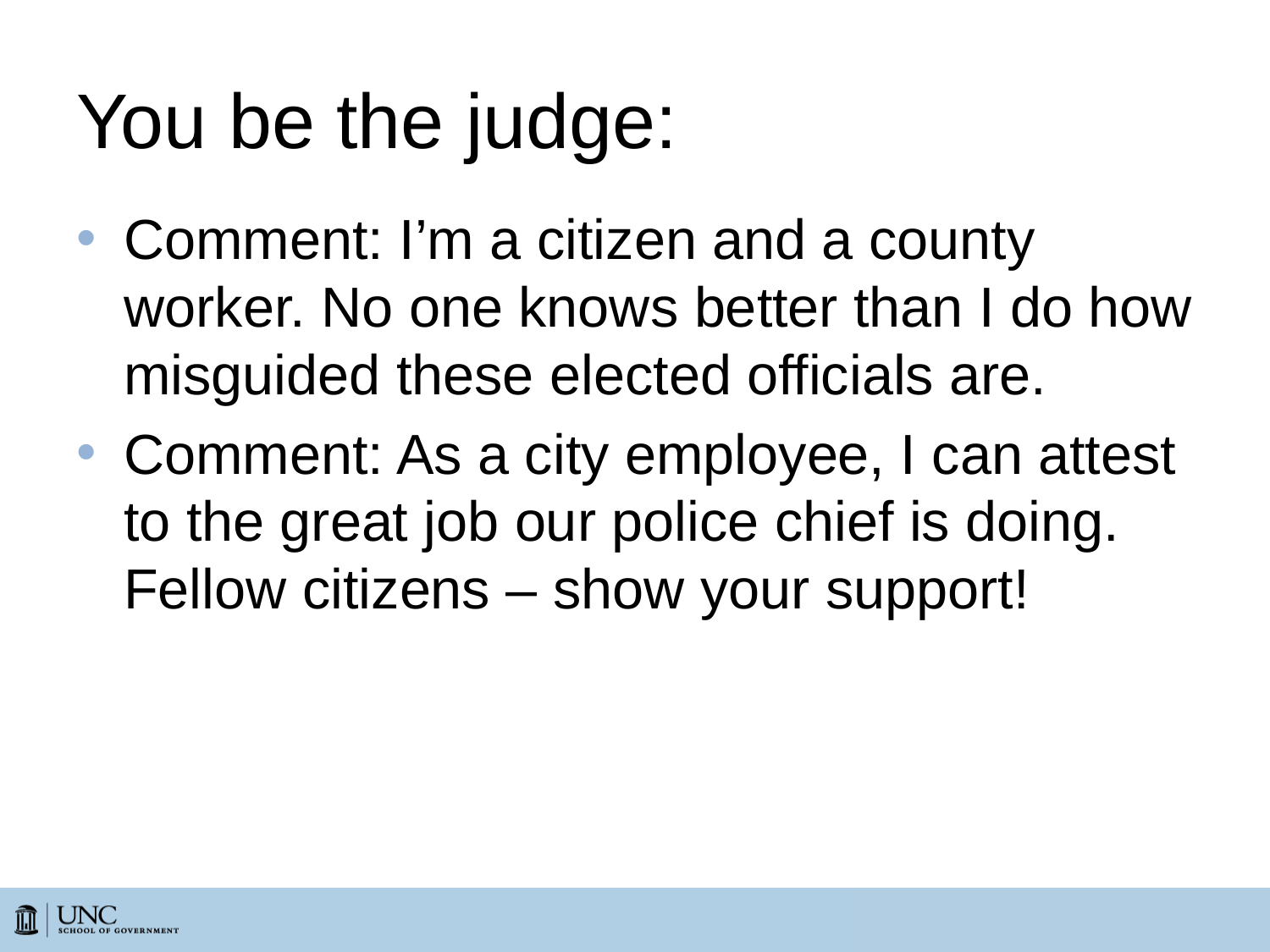

# You be the judge:
Comment: I’m a citizen and a county worker. No one knows better than I do how misguided these elected officials are.
Comment: As a city employee, I can attest to the great job our police chief is doing. Fellow citizens – show your support!